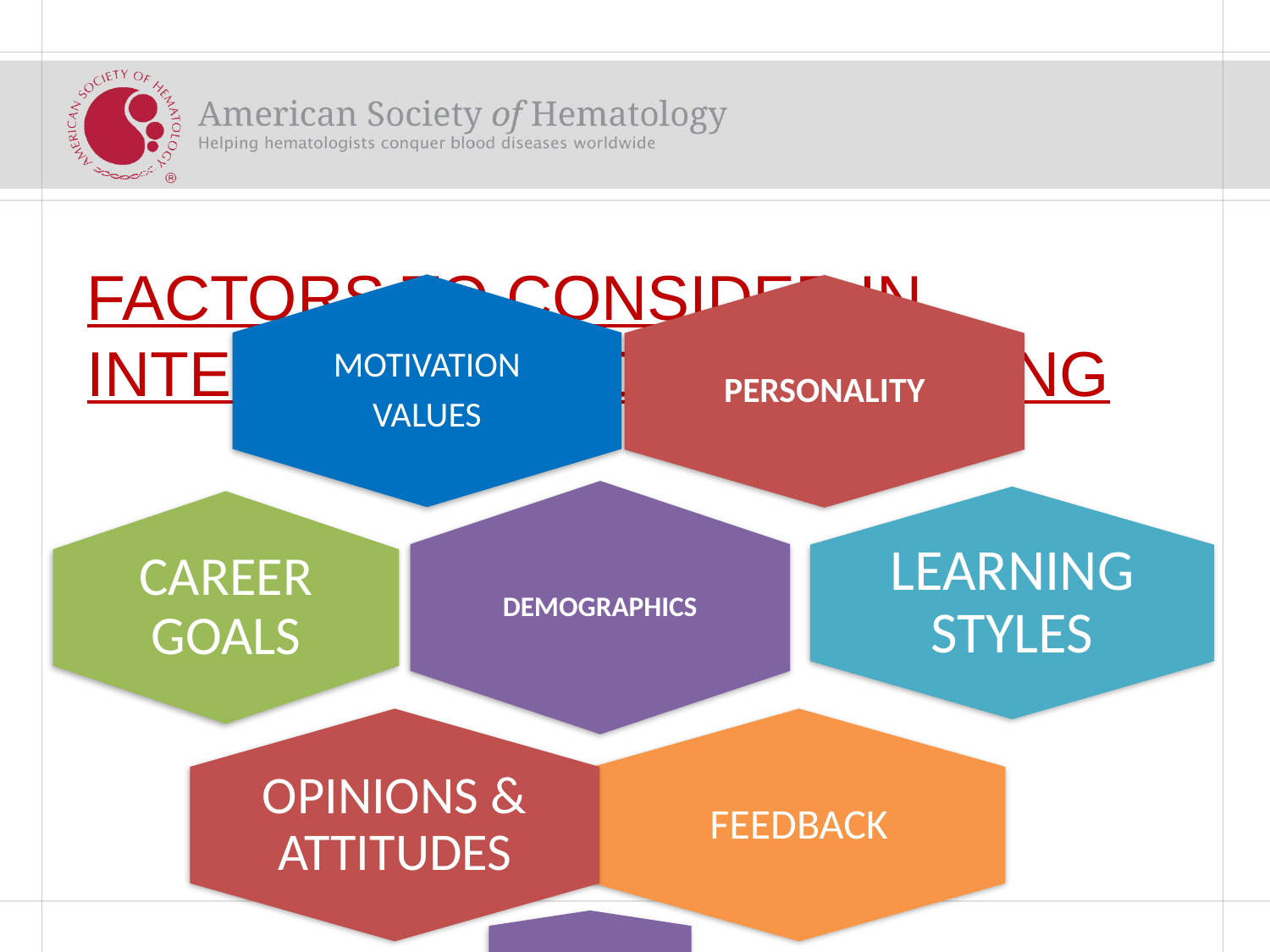

PERSONALITY
MOTIVATION
VALUES
DEMOGRAPHICS
LEARNING STYLES
FEEDBACK
OPINIONS & ATTITUDES
CAREER GOALS

# FACTORS TO CONSIDER IN  INTERGENERATIONAL LEARNING